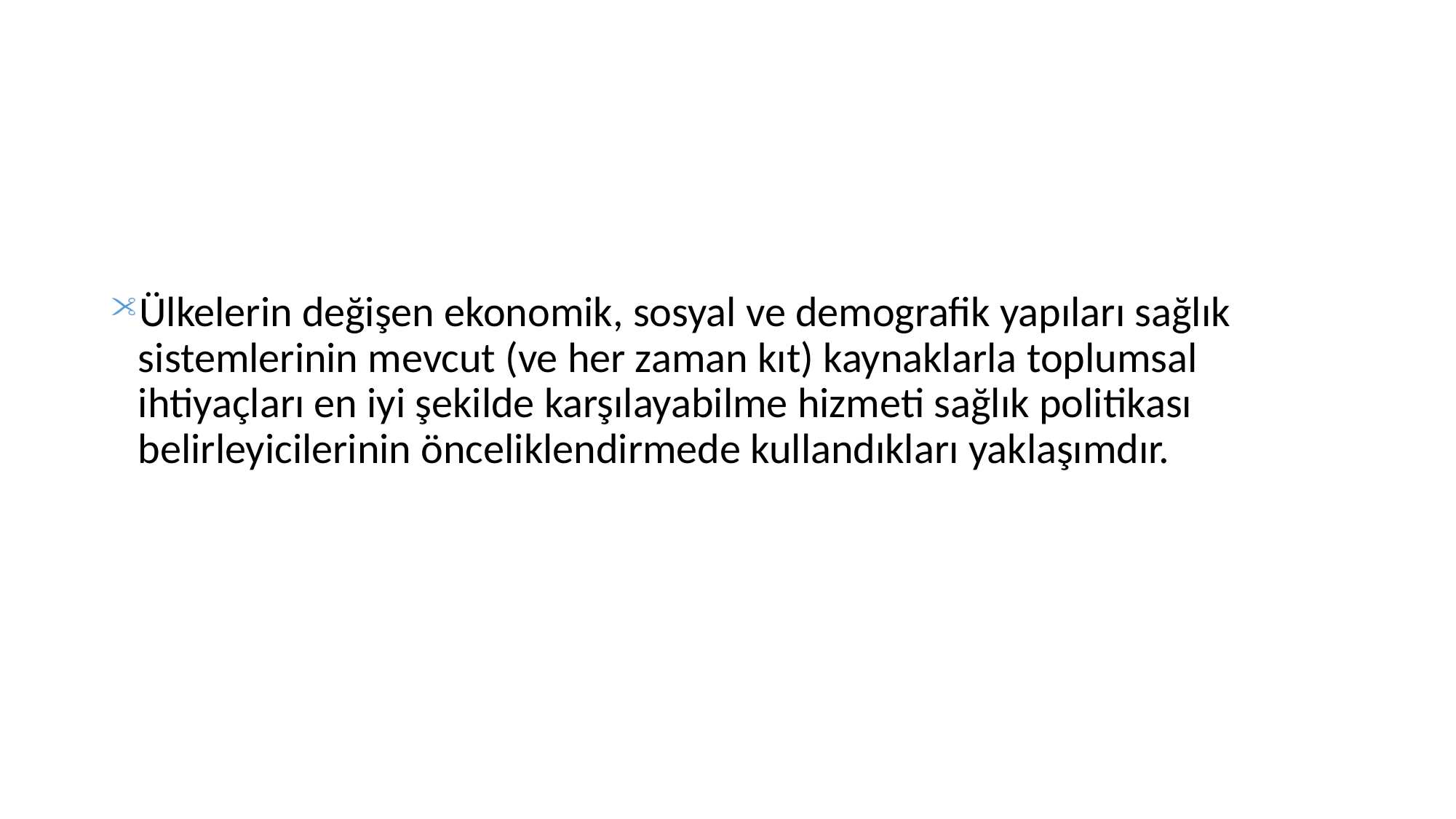

Ülkelerin değişen ekonomik, sosyal ve demografik yapıları sağlık sistemlerinin mevcut (ve her zaman kıt) kaynaklarla toplumsal ihtiyaçları en iyi şekilde karşılayabilme hizmeti sağlık politikası belirleyicilerinin önceliklendirmede kullandıkları yaklaşımdır.